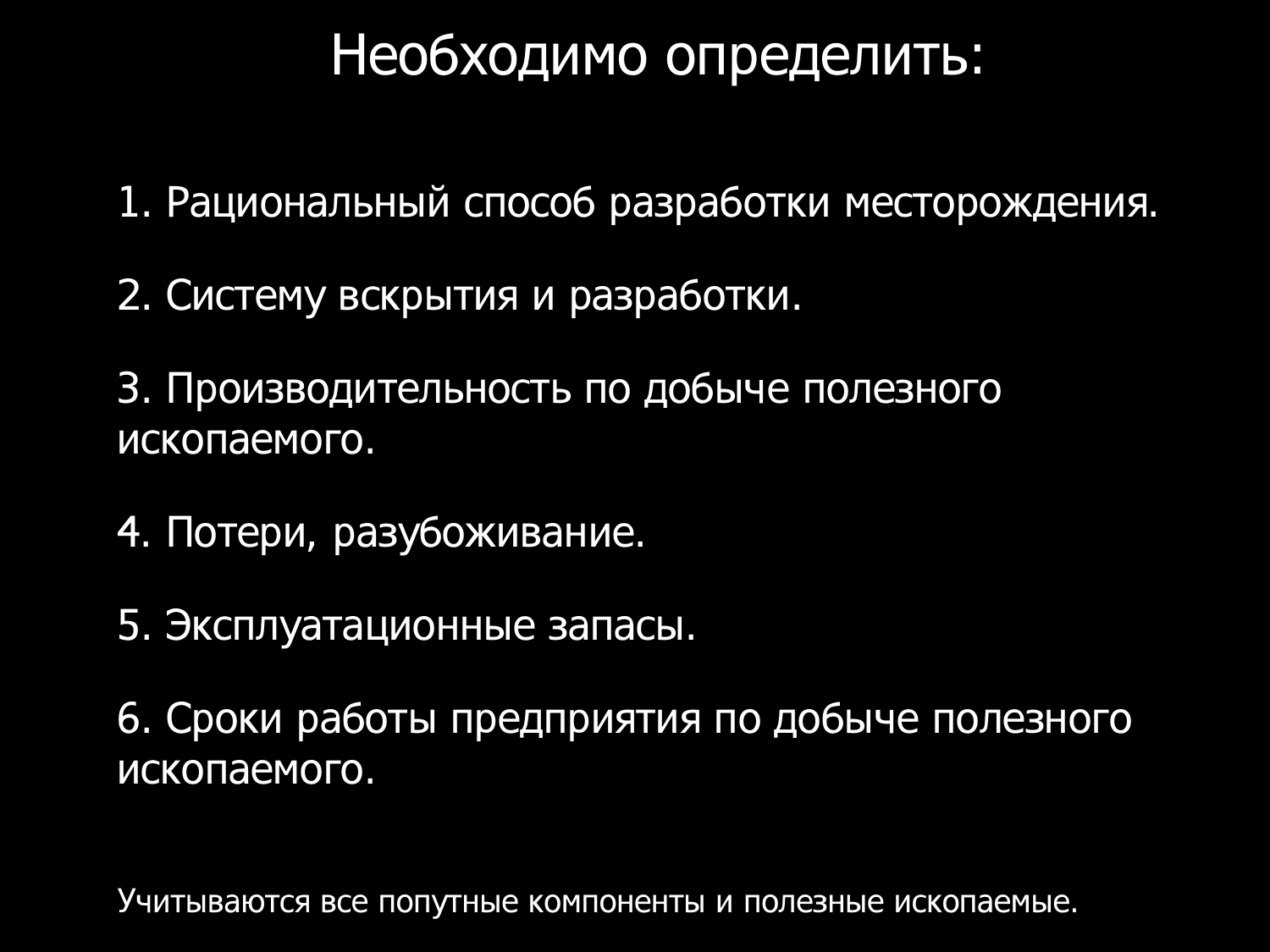

Необходимо определить:

1. Рациональный способ разработки месторождения.
2. Систему вскрытия и разработки.
3. Производительность по добыче полезного ископаемого.
4. Потери, разубоживание.
5. Эксплуатационные запасы.
6. Сроки работы предприятия по до­быче полезного ископаемого.

Учитываются все попутные компоненты и полезные ископаемые.